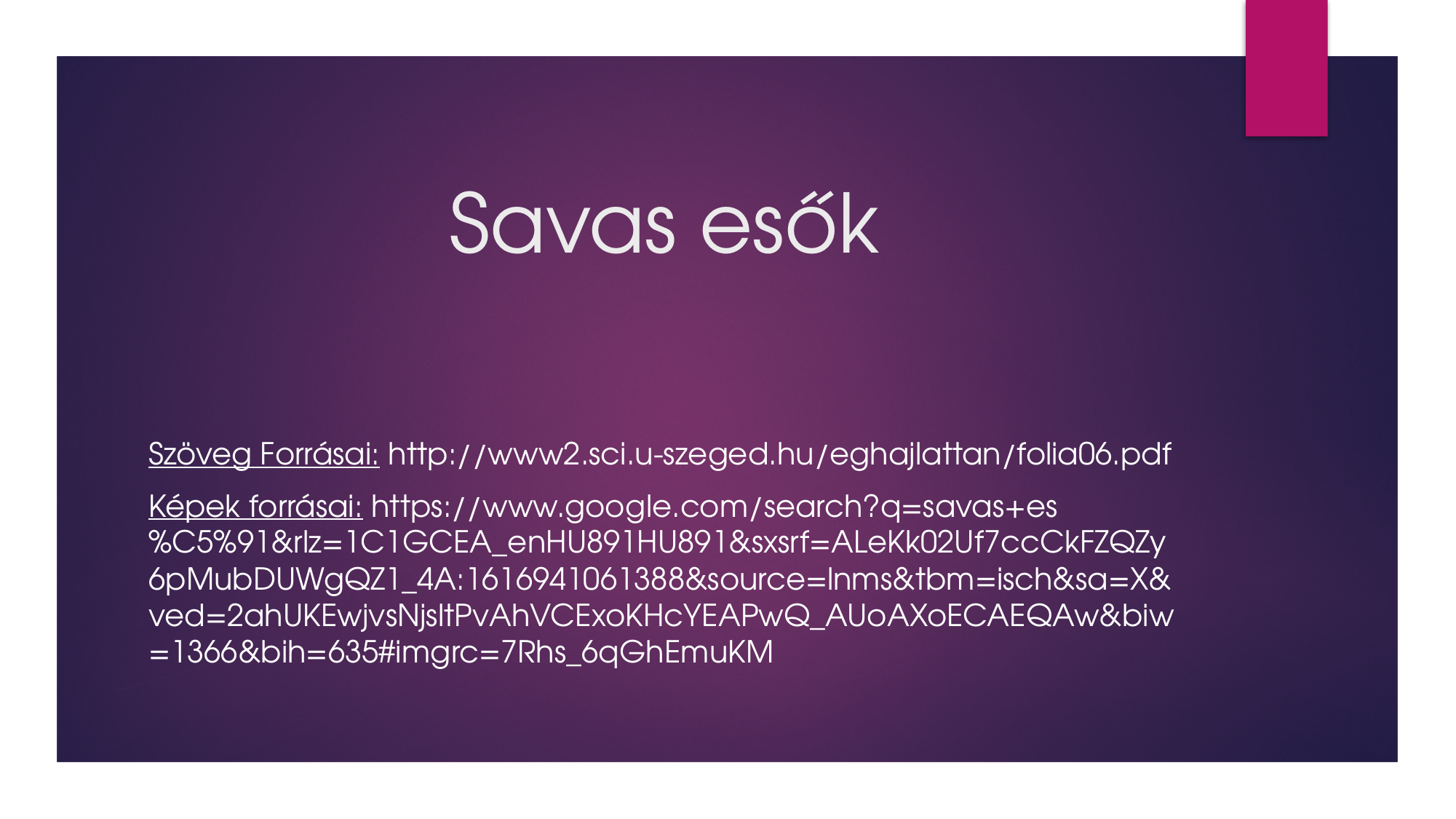

# Savas esők
Szöveg Forrásai: http://www2.sci.u-szeged.hu/eghajlattan/folia06.pdf
Képek forrásai: https://www.google.com/search?q=savas+es%C5%91&rlz=1C1GCEA_enHU891HU891&sxsrf=ALeKk02Uf7ccCkFZQZy6pMubDUWgQZ1_4A:1616941061388&source=lnms&tbm=isch&sa=X&ved=2ahUKEwjvsNjsltPvAhVCExoKHcYEAPwQ_AUoAXoECAEQAw&biw=1366&bih=635#imgrc=7Rhs_6qGhEmuKM